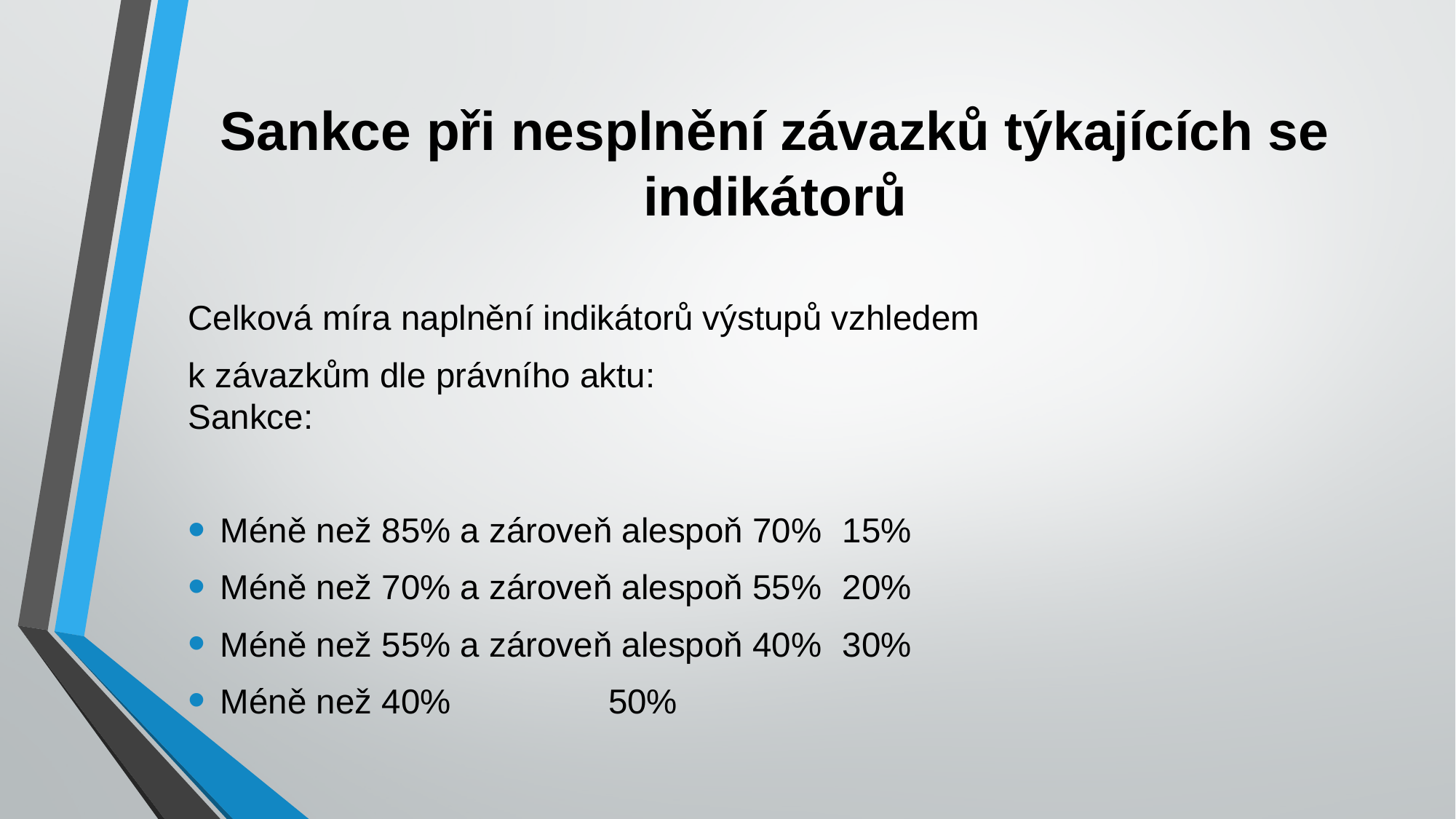

# Sankce při nesplnění závazků týkajících se indikátorů
Celková míra naplnění indikátorů výstupů vzhledem
k závazkům dle právního aktu:							Sankce:

Méně než 85% a zároveň alespoň 70%					15%
Méně než 70% a zároveň alespoň 55%					20%
Méně než 55% a zároveň alespoň 40%				30%
Méně než 40%										        50%